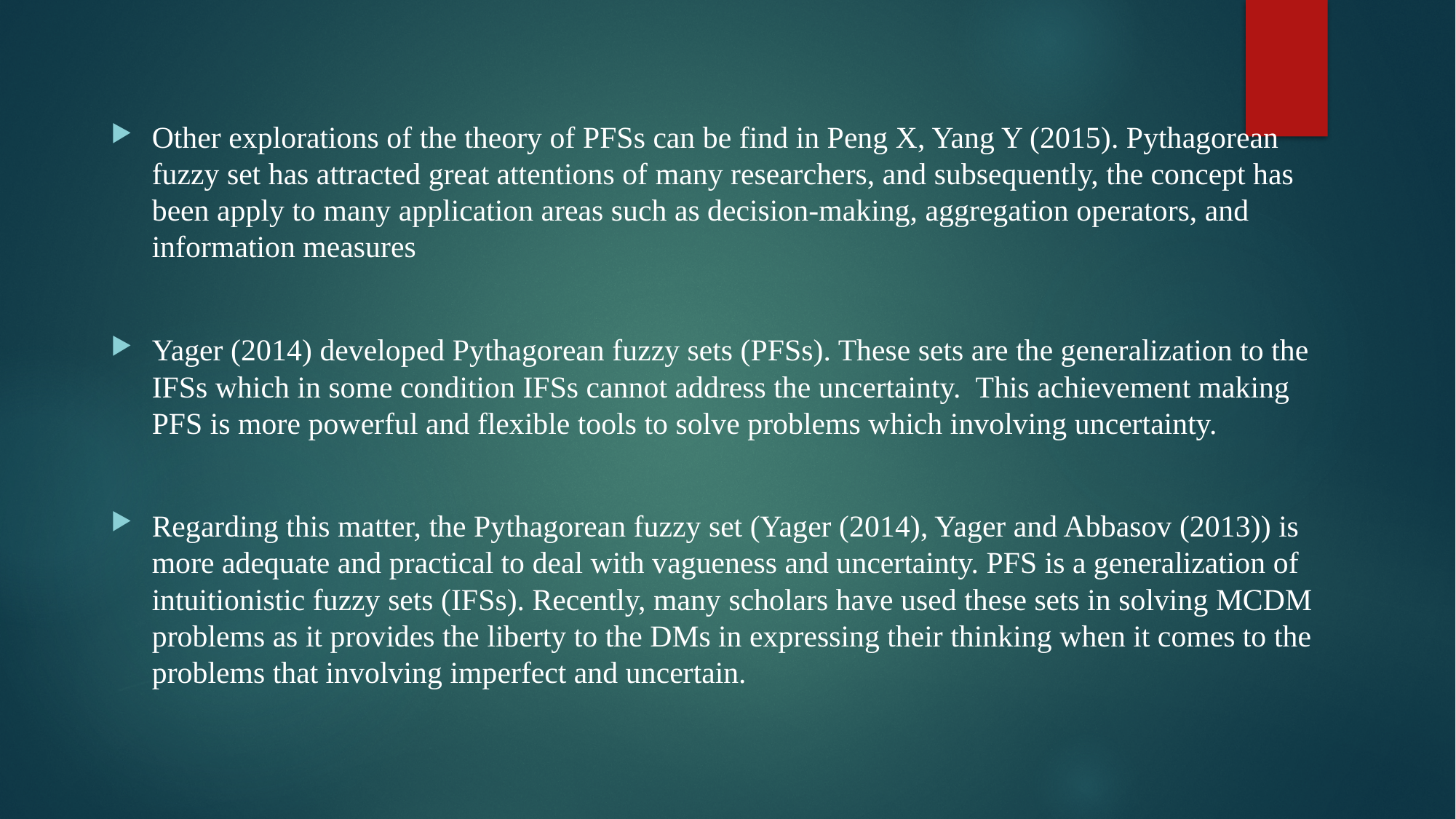

Other explorations of the theory of PFSs can be find in Peng X, Yang Y (2015). Pythagorean fuzzy set has attracted great attentions of many researchers, and subsequently, the concept has been apply to many application areas such as decision-making, aggregation operators, and information measures

Yager (2014) developed Pythagorean fuzzy sets (PFSs). These sets are the generalization to the IFSs which in some condition IFSs cannot address the uncertainty.  This achievement making PFS is more powerful and flexible tools to solve problems which involving uncertainty.

Regarding this matter, the Pythagorean fuzzy set (Yager (2014), Yager and Abbasov (2013)) is more adequate and practical to deal with vagueness and uncertainty. PFS is a generalization of intuitionistic fuzzy sets (IFSs). Recently, many scholars have used these sets in solving MCDM problems as it provides the liberty to the DMs in expressing their thinking when it comes to the problems that involving imperfect and uncertain.